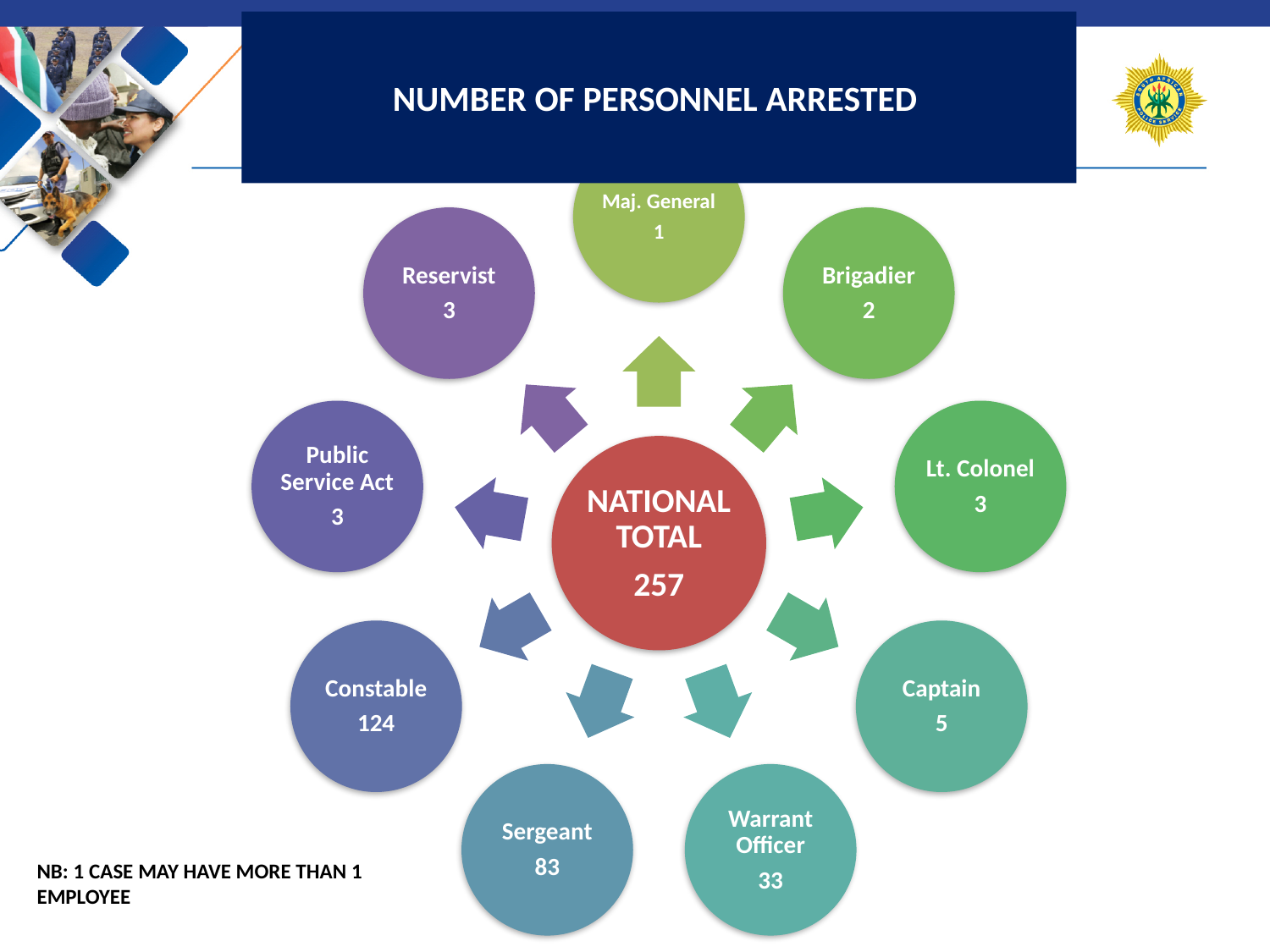

# NUMBER OF PERSONNEL ARRESTED
NATIONAL TOTAL
257

Maj. General
1

Brigadier
2

Lt. Colonel
3

Captain
5

Warrant Officer
33

Sergeant
83

Constable
124

Public Service Act
3

Reservist
3
NB: 1 CASE MAY HAVE MORE THAN 1 EMPLOYEE